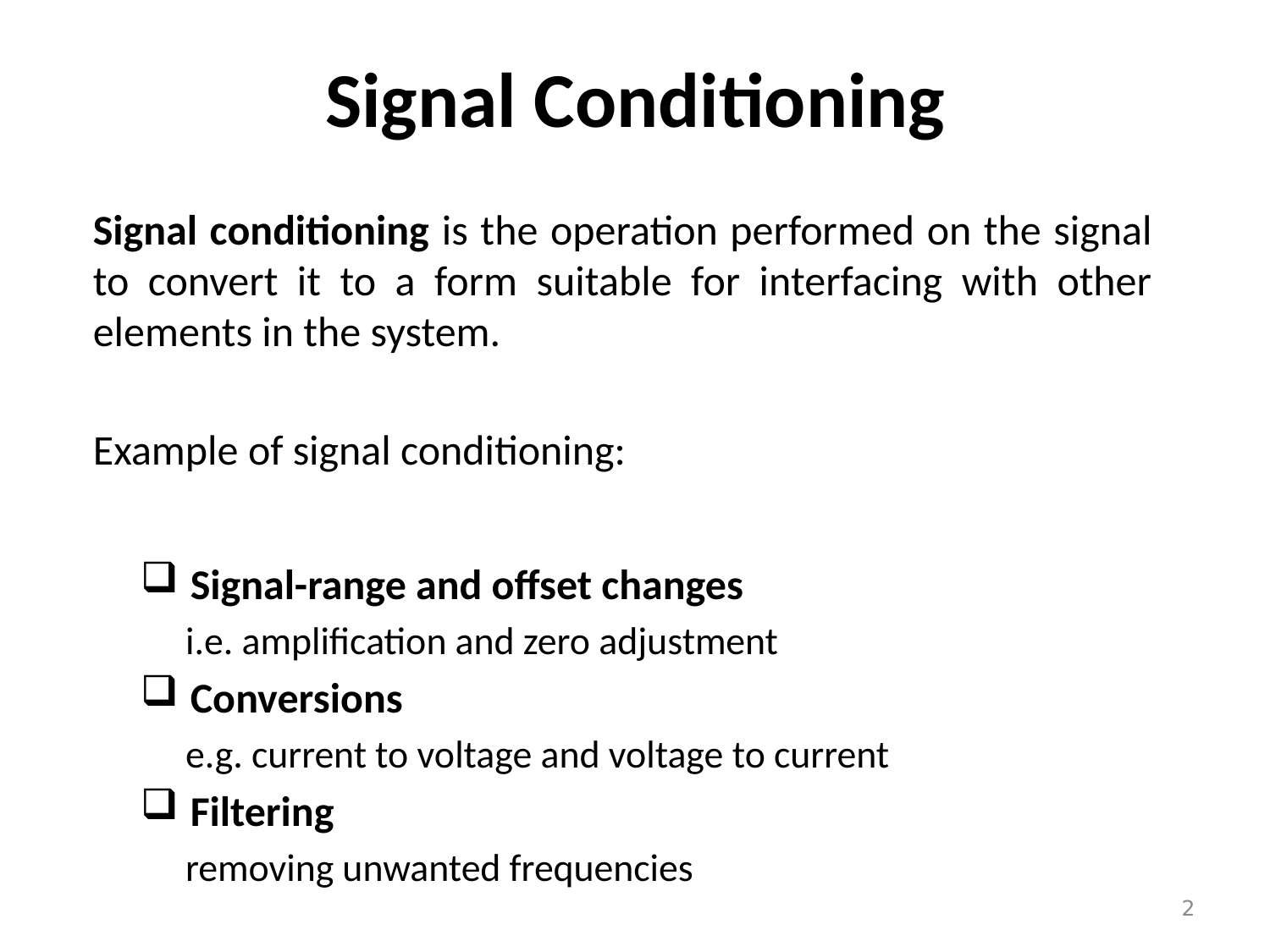

# Signal Conditioning
Signal conditioning is the operation performed on the signal to convert it to a form suitable for interfacing with other elements in the system.

Example of signal conditioning:

 Signal-range and offset changes
i.e. amplification and zero adjustment
 Conversions
e.g. current to voltage and voltage to current
 Filtering
removing unwanted frequencies

2